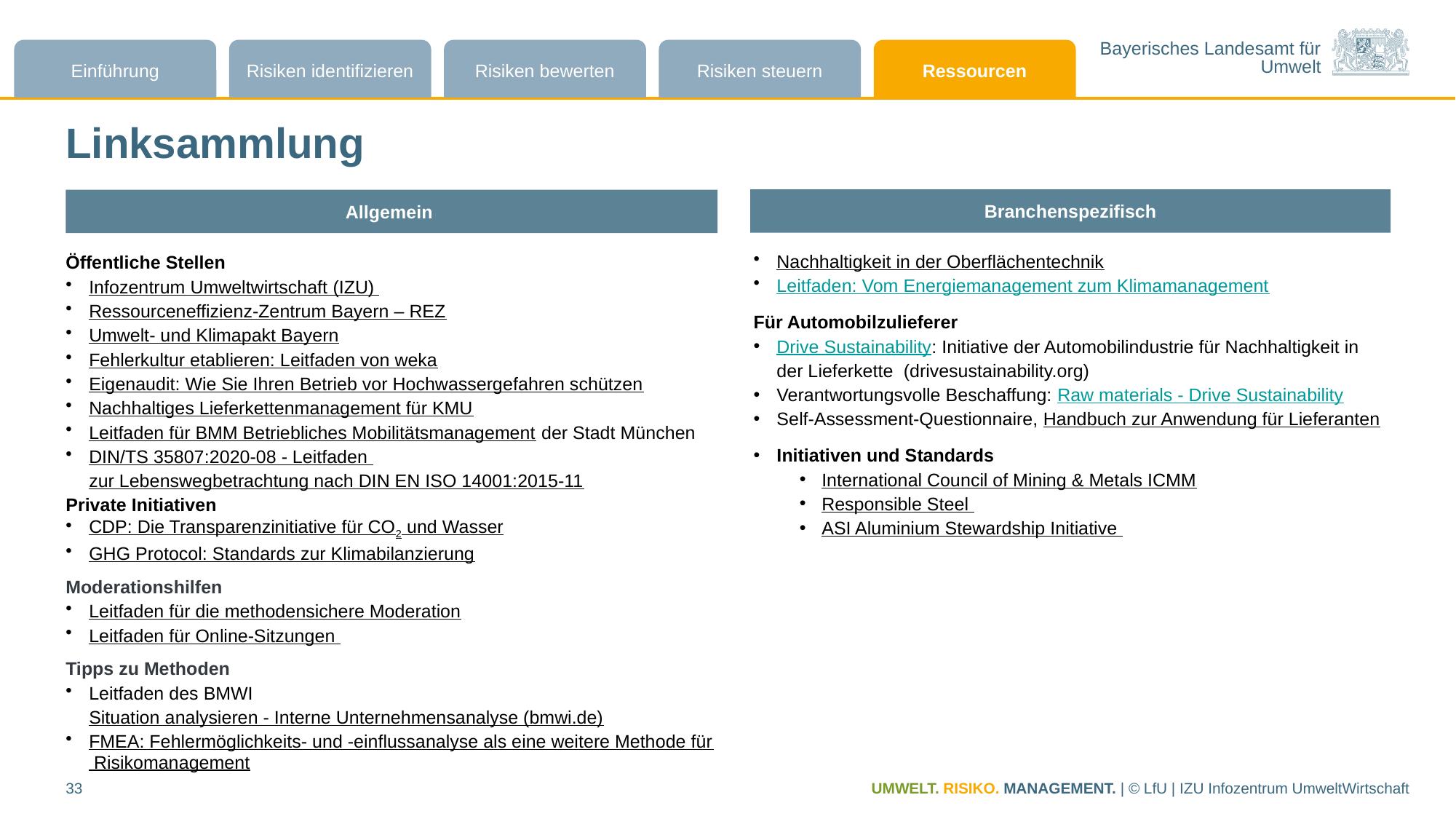

# Linksammlung
Branchenspezifisch
Allgemein
Nachhaltigkeit in der Oberflächentechnik
Leitfaden: Vom Energiemanagement zum Klimamanagement
Für Automobilzulieferer
Drive Sustainability: Initiative der Automobilindustrie für Nachhaltigkeit in der Lieferkette  (drivesustainability.org)
Verantwortungsvolle Beschaffung: Raw materials - Drive Sustainability
Self-Assessment-Questionnaire, Handbuch zur Anwendung für Lieferanten
Initiativen und Standards
International Council of Mining & Metals ICMM
Responsible Steel
ASI Aluminium Stewardship Initiative

Öffentliche Stellen
Infozentrum Umweltwirtschaft (IZU)
Ressourceneffizienz-Zentrum Bayern – REZ
Umwelt- und Klimapakt Bayern
Fehlerkultur etablieren: Leitfaden von weka
Eigenaudit: Wie Sie Ihren Betrieb vor Hochwassergefahren schützen
Nachhaltiges Lieferkettenmanagement für KMU
Leitfaden für BMM Betriebliches Mobilitätsmanagement der Stadt München
DIN/TS 35807:2020-08 - Leitfaden zur Lebenswegbetrachtung nach DIN EN ISO 14001:2015-11
Private Initiativen
CDP: Die Transparenzinitiative für CO2 und Wasser
GHG Protocol: Standards zur Klimabilanzierung
Moderationshilfen
Leitfaden für die methodensichere Moderation
Leitfaden für Online-Sitzungen
Tipps zu Methoden
Leitfaden des BMWI Situation analysieren - Interne Unternehmensanalyse (bmwi.de)
FMEA: Fehlermöglichkeits- und -einflussanalyse als eine weitere Methode für Risikomanagement

33
UMWELT. RISIKO. MANAGEMENT. | © LfU | IZU Infozentrum UmweltWirtschaft